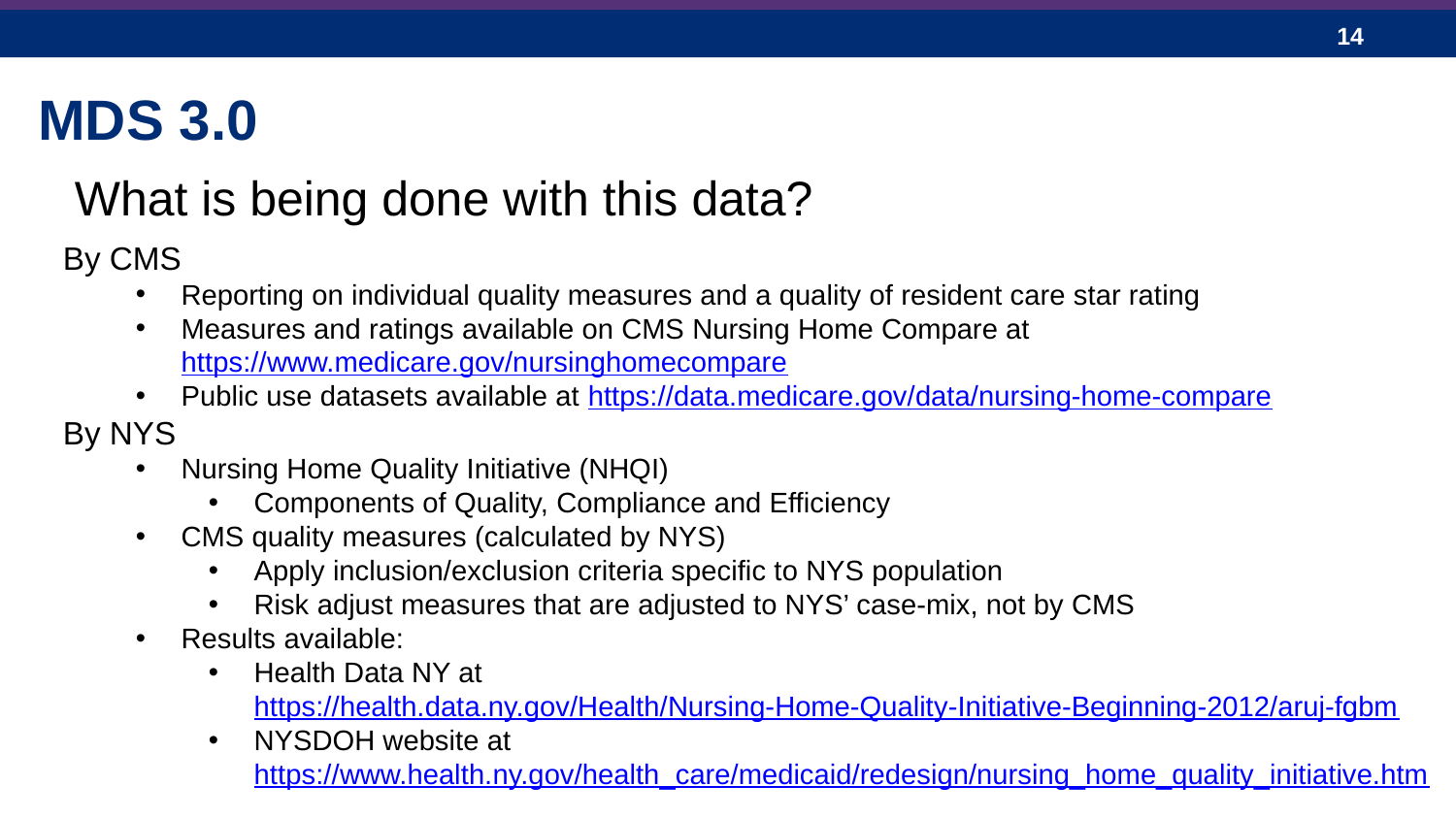

MDS 3.0
What is being done with this data?

By CMS
Reporting on individual quality measures and a quality of resident care star rating
Measures and ratings available on CMS Nursing Home Compare at https://www.medicare.gov/nursinghomecompare
Public use datasets available at https://data.medicare.gov/data/nursing-home-compare
By NYS
Nursing Home Quality Initiative (NHQI)
Components of Quality, Compliance and Efficiency
CMS quality measures (calculated by NYS)
Apply inclusion/exclusion criteria specific to NYS population
Risk adjust measures that are adjusted to NYS’ case-mix, not by CMS
Results available:
Health Data NY at https://health.data.ny.gov/Health/Nursing-Home-Quality-Initiative-Beginning-2012/aruj-fgbm
NYSDOH website at https://www.health.ny.gov/health_care/medicaid/redesign/nursing_home_quality_initiative.htm